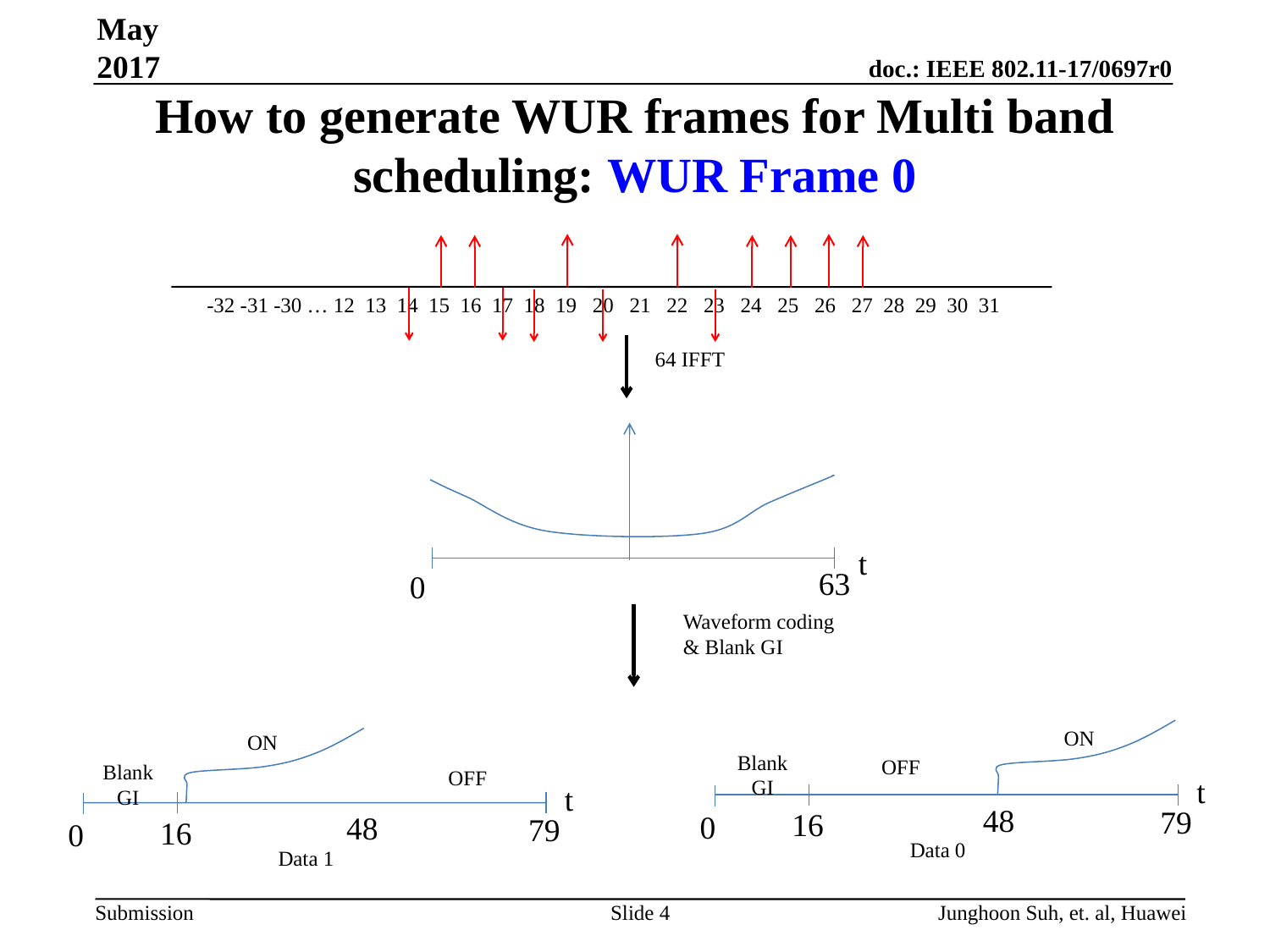

May 2017
# How to generate WUR frames for Multi band scheduling: WUR Frame 0
-32 -31 -30 … 12  13  14  15  16  17  18  19   20   21   22   23   24   25   26   27  28  29  30  31
64 IFFT

t
63
0
Waveform coding
& Blank GI
ON

t
48
79
16
0
Data 0
Blank
GI
OFF
ON

Blank
GI
OFF
t
48
79
16
0
Data 1
Slide 4
Junghoon Suh, et. al, Huawei